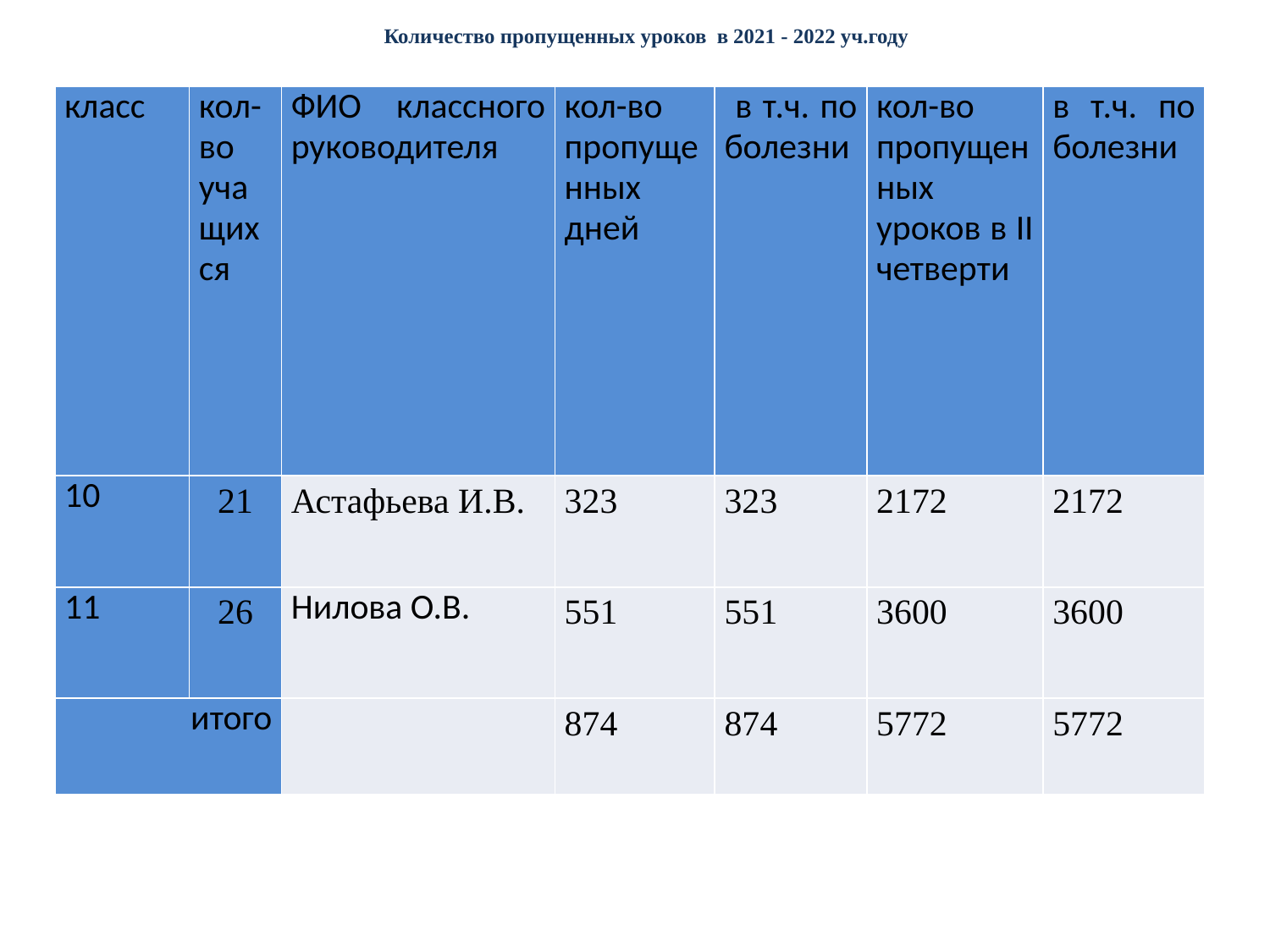

# Количество пропущенных уроков  в 2021 - 2022 уч.году
| класс | кол-во учащихся | ФИО классного руководителя | кол-во пропущенных дней | в т.ч. по болезни | кол-во пропущенных уроков в II четверти | в т.ч. по болезни |
| --- | --- | --- | --- | --- | --- | --- |
| 10 | 21 | Астафьева И.В. | 323 | 323 | 2172 | 2172 |
| 11 | 26 | Нилова О.В. | 551 | 551 | 3600 | 3600 |
| итого |  |  | 874 | 874 | 5772 | 5772 |